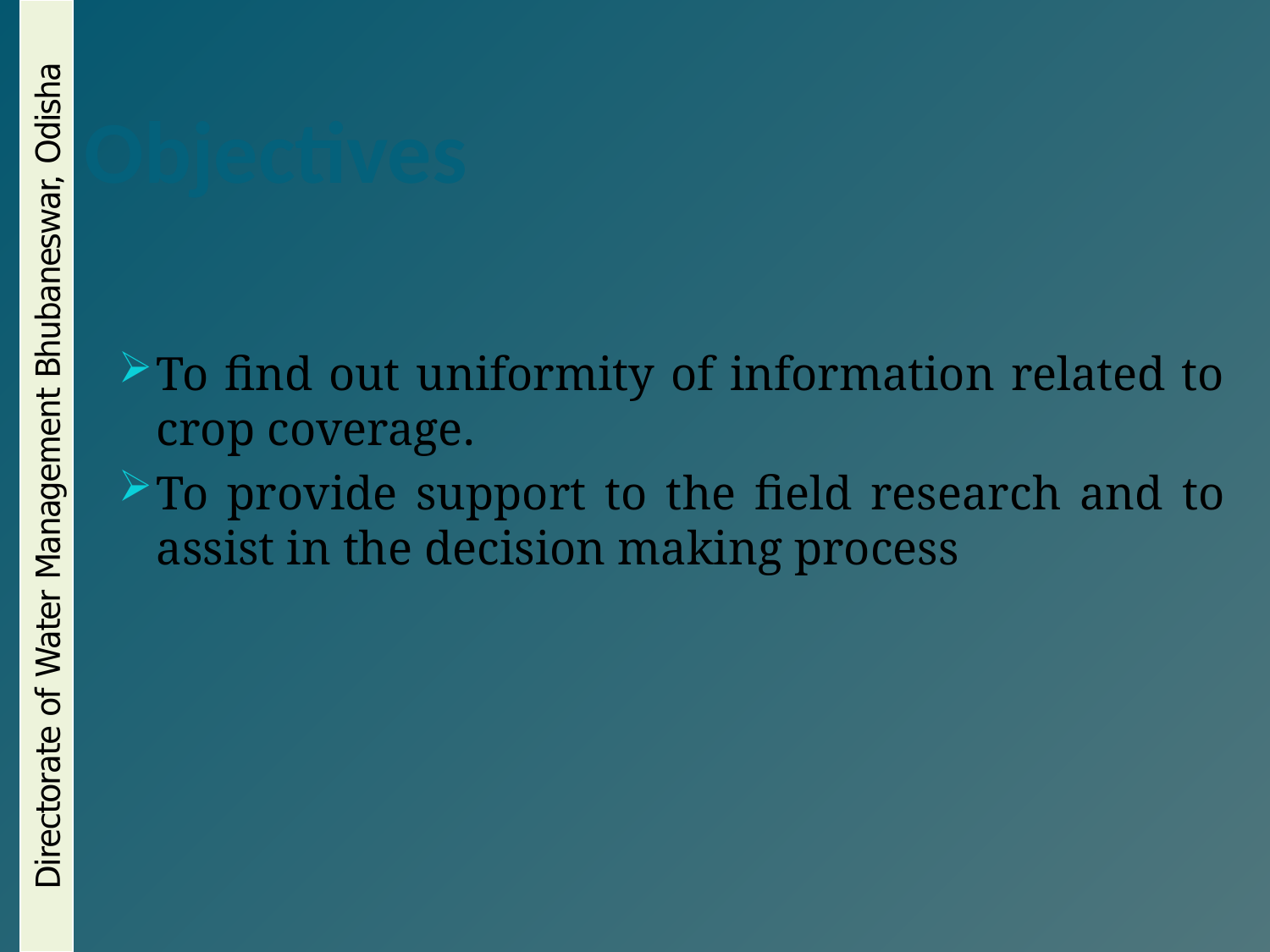

# Objectives
To find out uniformity of information related to crop coverage.
To provide support to the field research and to assist in the decision making process
Directorate of Water Management Bhubaneswar, Odisha